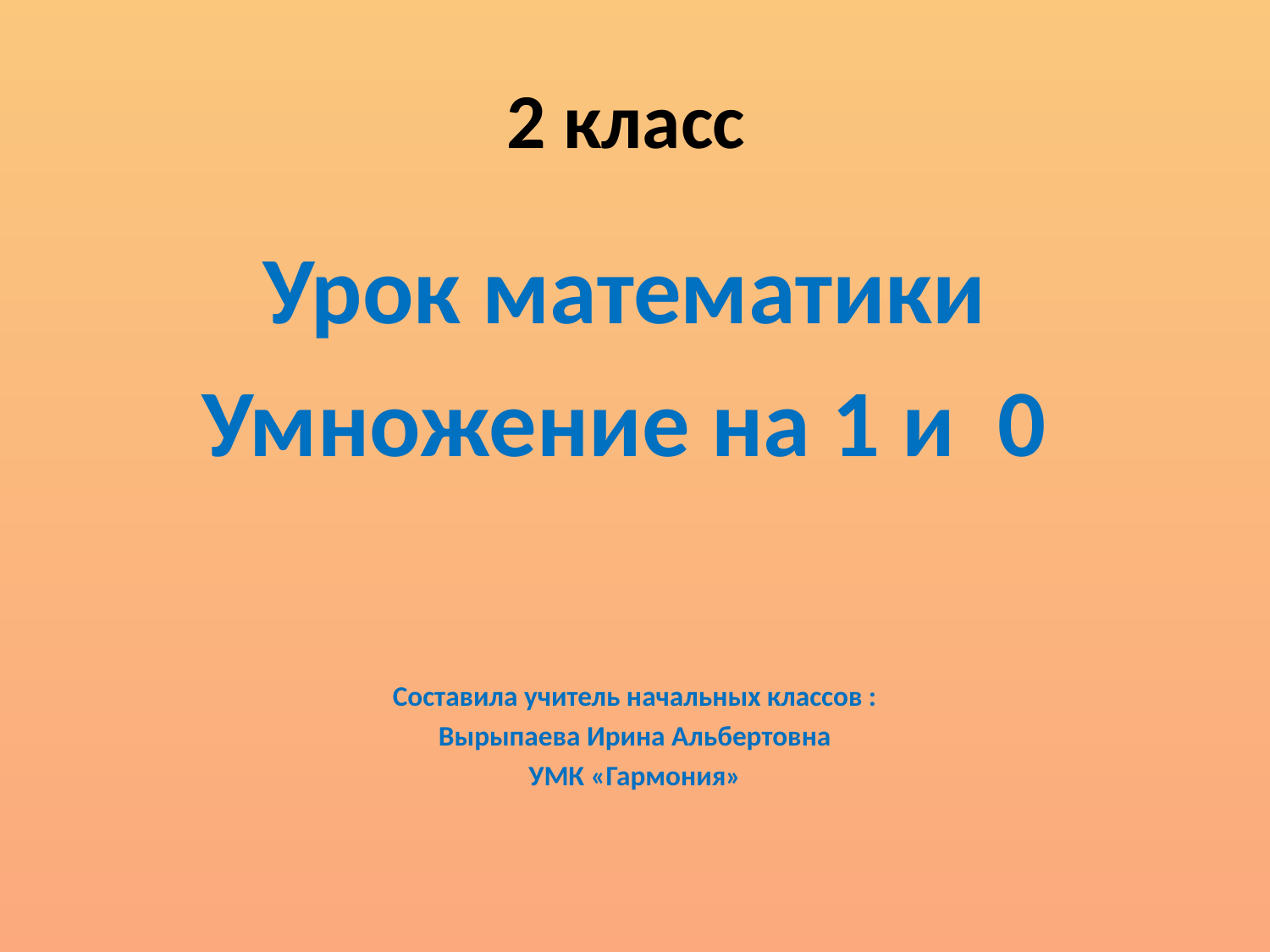

# 2 класс
Урок математики
Умножение на 1 и  0

Составила учитель начальных классов :
Вырыпаева Ирина Альбертовна
УМК «Гармония»